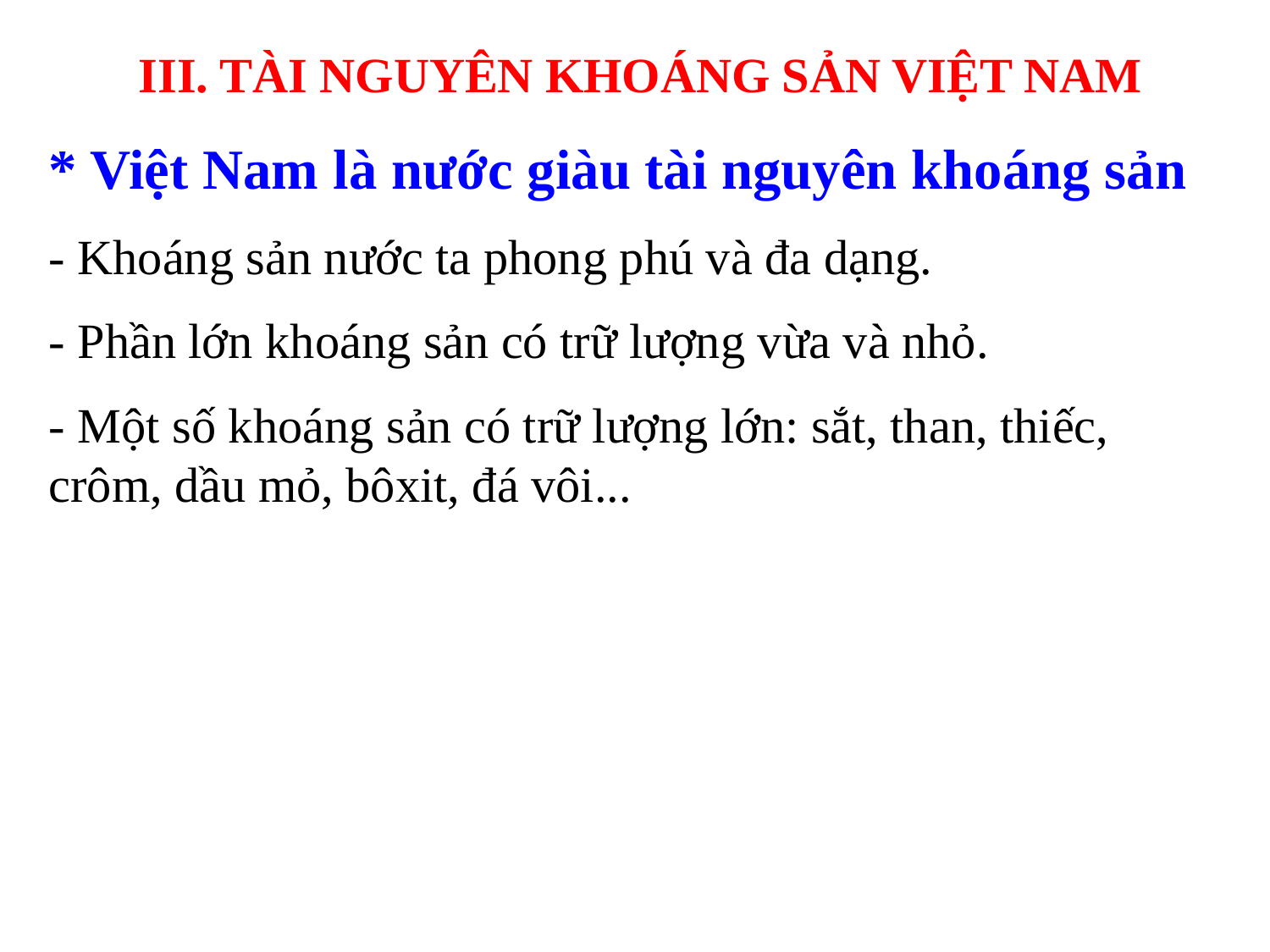

III. TÀI NGUYÊN KHOÁNG SẢN VIỆT NAM
* Việt Nam là nước giàu tài nguyên khoáng sản
- Khoáng sản nước ta phong phú và đa dạng.
- Phần lớn khoáng sản có trữ lượng vừa và nhỏ.
- Một số khoáng sản có trữ lượng lớn: sắt, than, thiếc, crôm, dầu mỏ, bôxit, đá vôi...